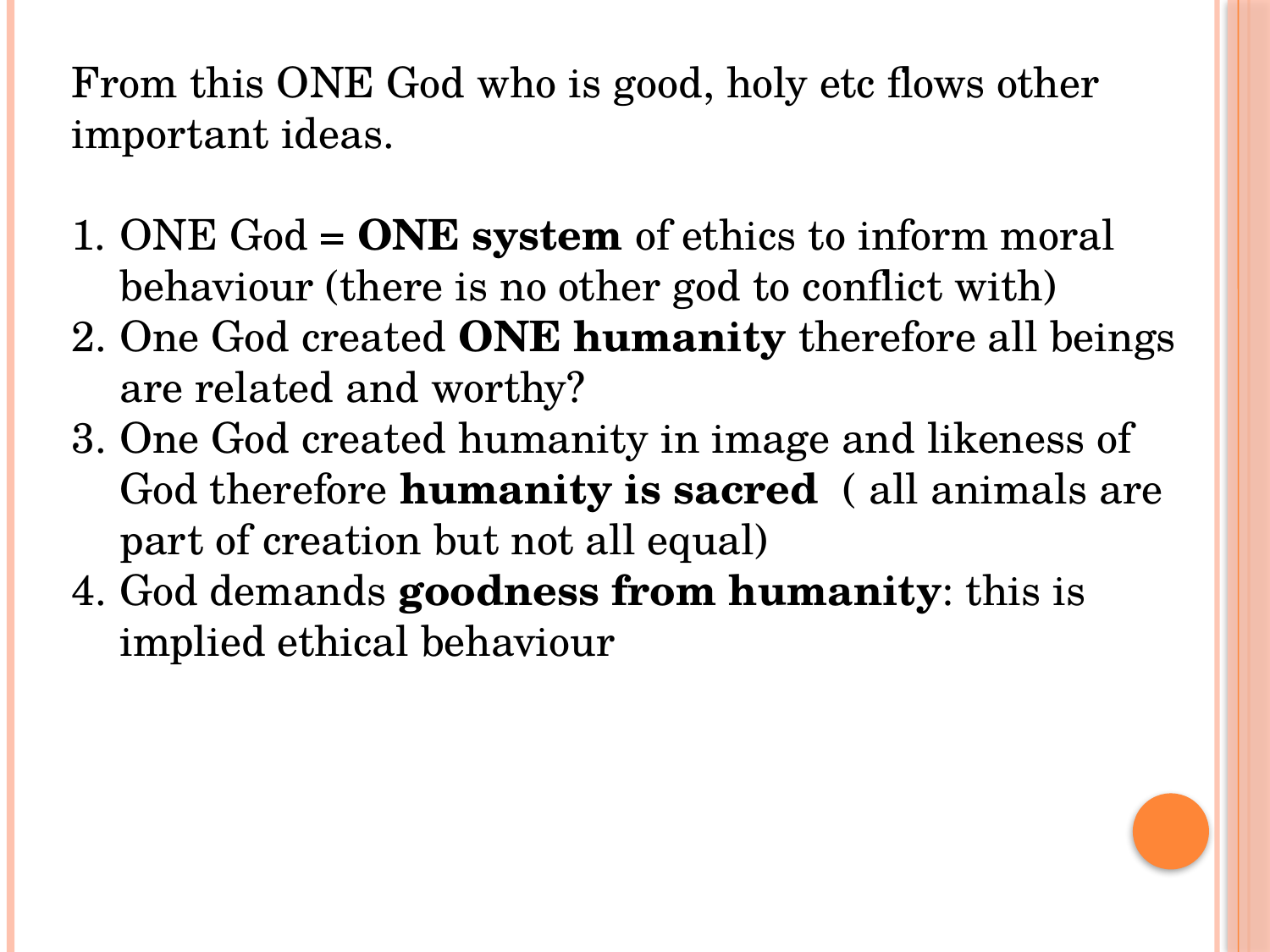

From this ONE God who is good, holy etc flows other important ideas.

ONE God = ONE system of ethics to inform moral behaviour (there is no other god to conflict with)
One God created ONE humanity therefore all beings are related and worthy?
One God created humanity in image and likeness of God therefore humanity is sacred  ( all animals are part of creation but not all equal)
God demands goodness from humanity: this is implied ethical behaviour